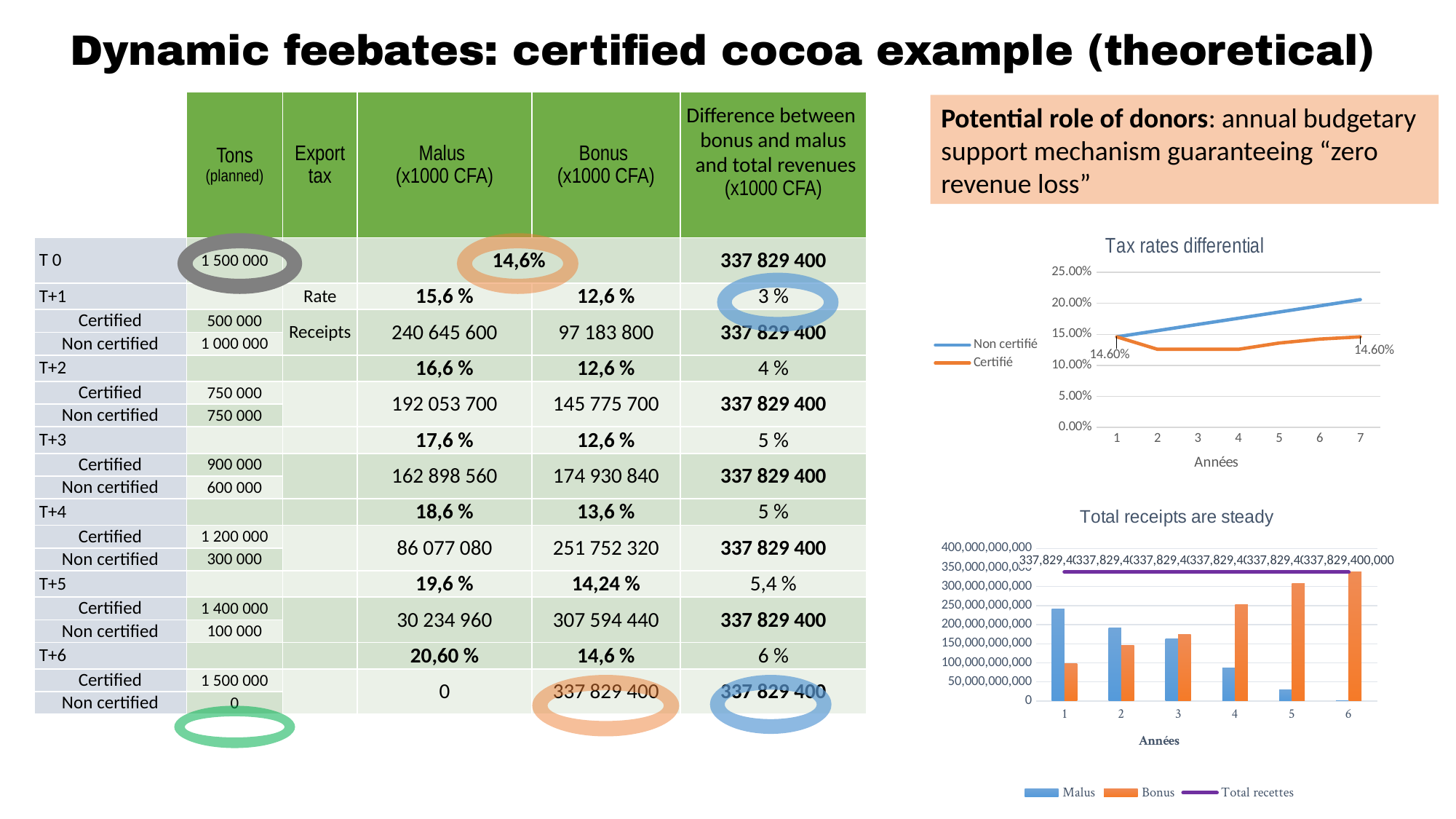

# Dynamic feebates: certified cocoa example (theoretical)
|  | Tons (planned) | Export tax | Malus (x1000 CFA) | Bonus (x1000 CFA) | Difference between bonus and malus and total revenues (x1000 CFA) |
| --- | --- | --- | --- | --- | --- |
| T 0 | 1 500 000 |  | 14,6% |  | 337 829 400 |
| T+1 |  | Rate | 15,6 % | 12,6 % | 3 % |
| Certified | 500 000 | Receipts | 240 645 600 | 97 183 800 | 337 829 400 |
| Non certified | 1 000 000 |  |  |  |  |
| T+2 |  |  | 16,6 % | 12,6 % | 4 % |
| Certified | 750 000 |  | 192 053 700 | 145 775 700 | 337 829 400 |
| Non certified | 750 000 |  |  |  |  |
| T+3 |  |  | 17,6 % | 12,6 % | 5 % |
| Certified | 900 000 |  | 162 898 560 | 174 930 840 | 337 829 400 |
| Non certified | 600 000 |  |  |  |  |
| T+4 |  |  | 18,6 % | 13,6 % | 5 % |
| Certified | 1 200 000 |  | 86 077 080 | 251 752 320 | 337 829 400 |
| Non certified | 300 000 |  |  |  |  |
| T+5 |  |  | 19,6 % | 14,24 % | 5,4 % |
| Certified | 1 400 000 |  | 30 234 960 | 307 594 440 | 337 829 400 |
| Non certified | 100 000 |  |  |  |  |
| T+6 |  |  | 20,60 % | 14,6 % | 6 % |
| Certified | 1 500 000 |  | 0 | 337 829 400 | 337 829 400 |
| Non certified | 0 |  |  |  |  |
Potential role of donors: annual budgetary support mechanism guaranteeing “zero revenue loss”

### Chart: Tax rates differential

| Category |  |  |
|---|---|---|

### Chart: Total receipts are steady

| Category |  |  |  |
|---|---|---|---|